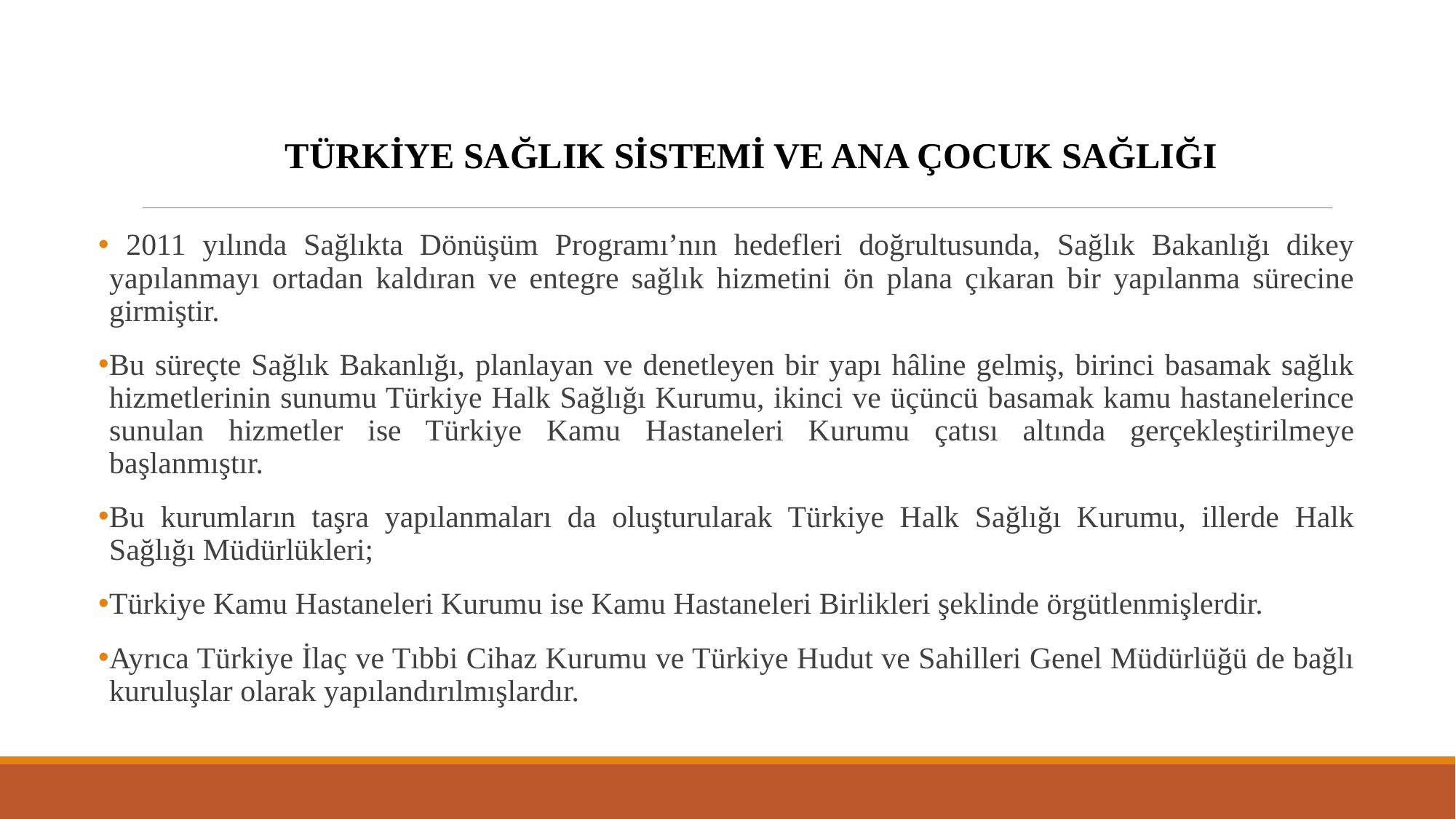

TÜRKİYE SAĞLIK SİSTEMİ VE ANA ÇOCUK SAĞLIĞI
 2011 yılında Sağlıkta Dönüşüm Programı’nın hedefleri doğrultusunda, Sağlık Bakanlığı dikey yapılanmayı ortadan kaldıran ve entegre sağlık hizmetini ön plana çıkaran bir yapılanma sürecine girmiştir.
Bu süreçte Sağlık Bakanlığı, planlayan ve denetleyen bir yapı hâline gelmiş, birinci basamak sağlık hizmetlerinin sunumu Türkiye Halk Sağlığı Kurumu, ikinci ve üçüncü basamak kamu hastanelerince sunulan hizmetler ise Türkiye Kamu Hastaneleri Kurumu çatısı altında gerçekleştirilmeye başlanmıştır.
Bu kurumların taşra yapılanmaları da oluşturularak Türkiye Halk Sağlığı Kurumu, illerde Halk Sağlığı Müdürlükleri;
Türkiye Kamu Hastaneleri Kurumu ise Kamu Hastaneleri Birlikleri şeklinde örgütlenmişlerdir.
Ayrıca Türkiye İlaç ve Tıbbi Cihaz Kurumu ve Türkiye Hudut ve Sahilleri Genel Müdürlüğü de bağlı kuruluşlar olarak yapılandırılmışlardır.